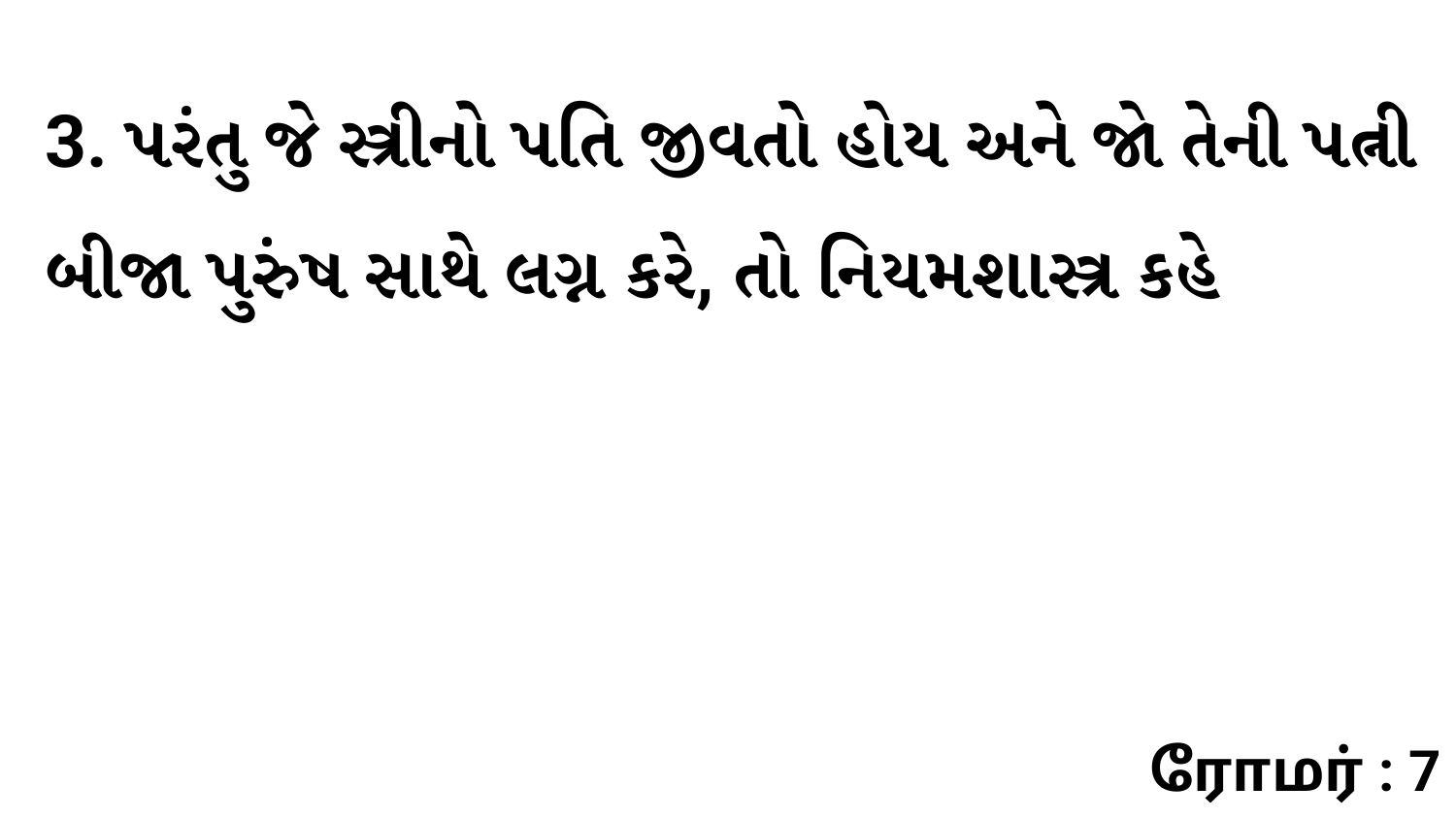

3. પરંતુ જે સ્ત્રીનો પતિ જીવતો હોય અને જો તેની પત્ની બીજા પુરુંષ સાથે લગ્ન કરે, તો નિયમશાસ્ત્ર કહે
ரோமர் : 7